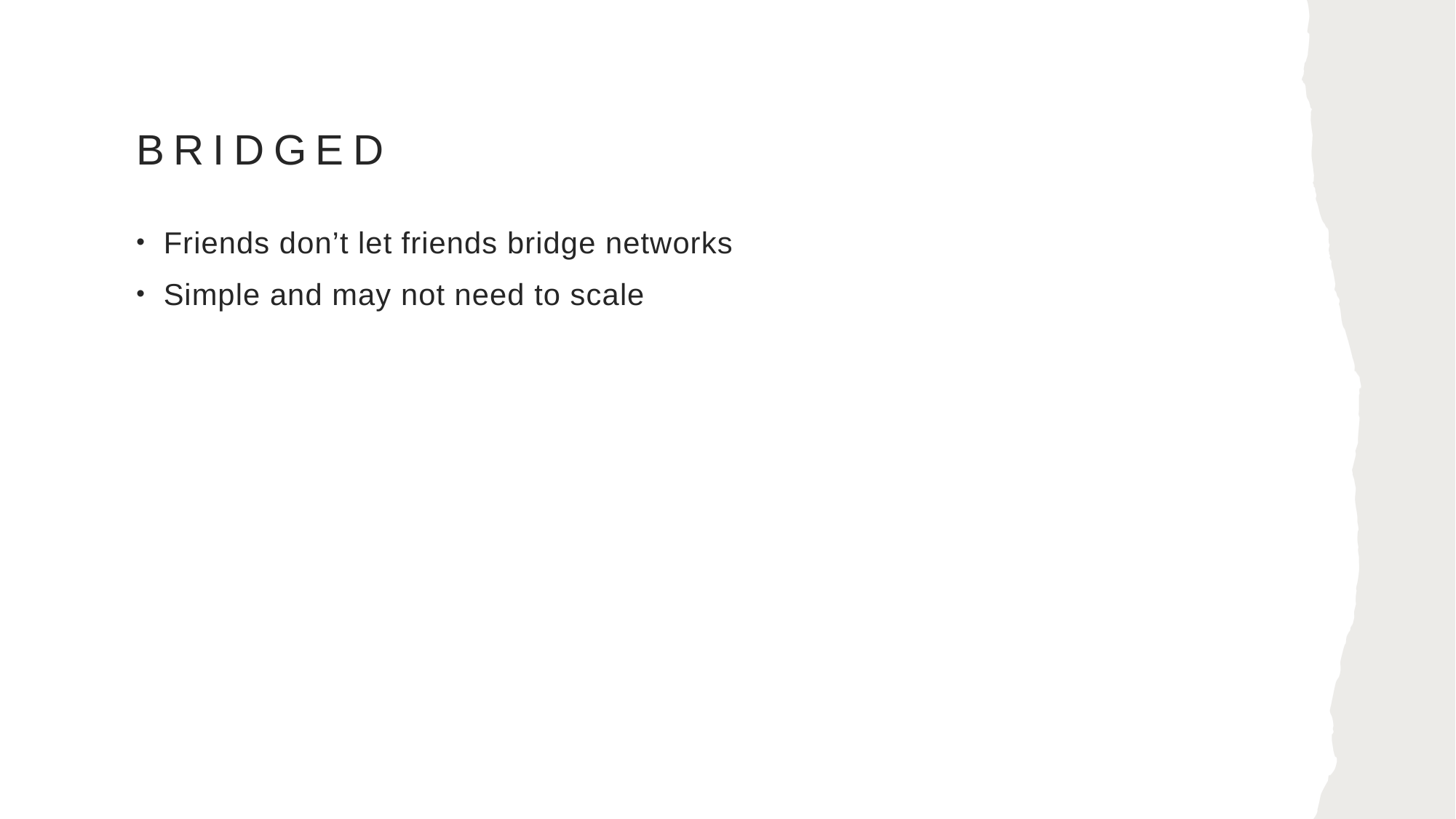

# Bridged
Friends don’t let friends bridge networks
Simple and may not need to scale